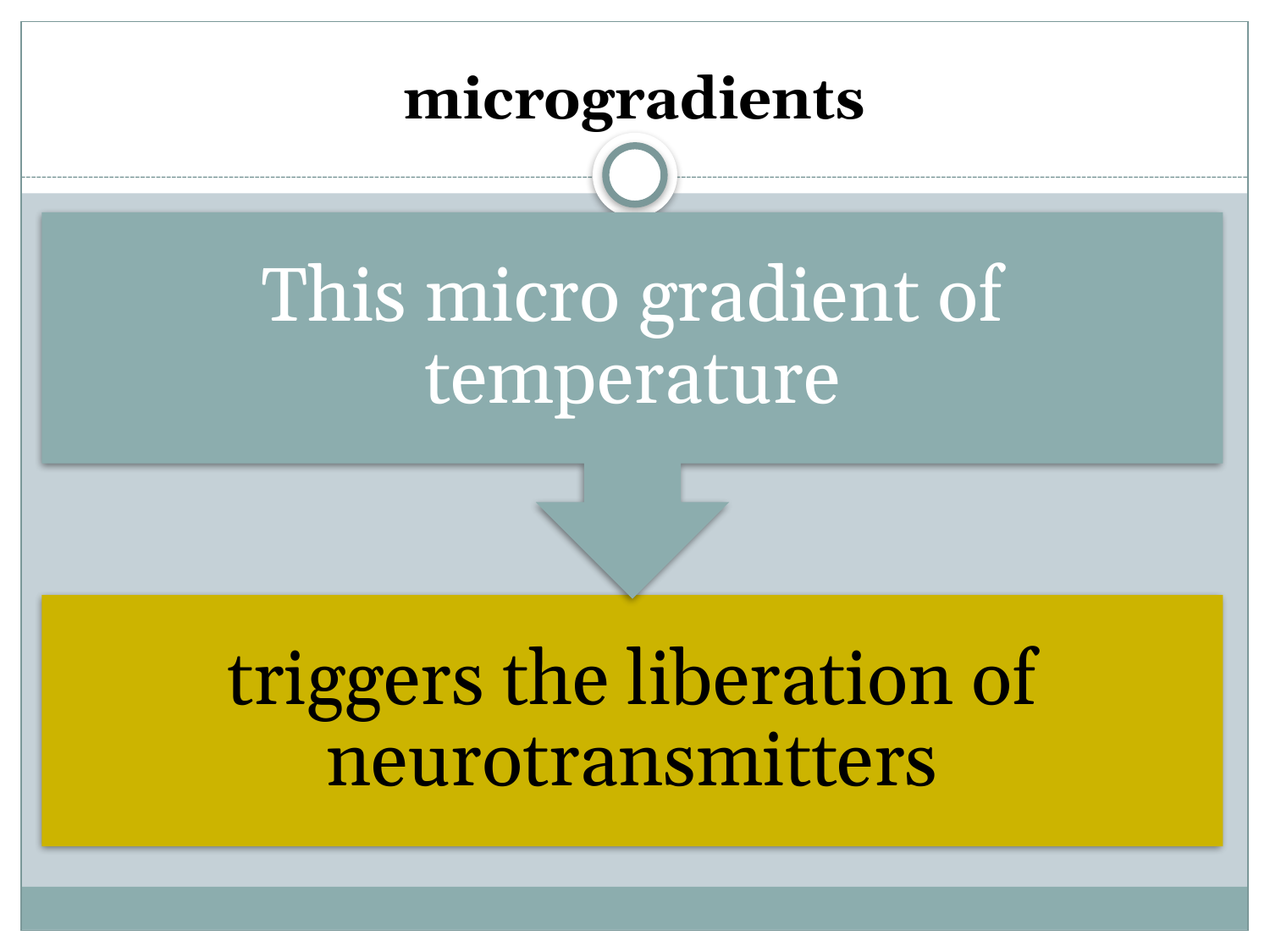

# microgradients
triggers the liberation of neurotransmitters
This micro gradient of temperature